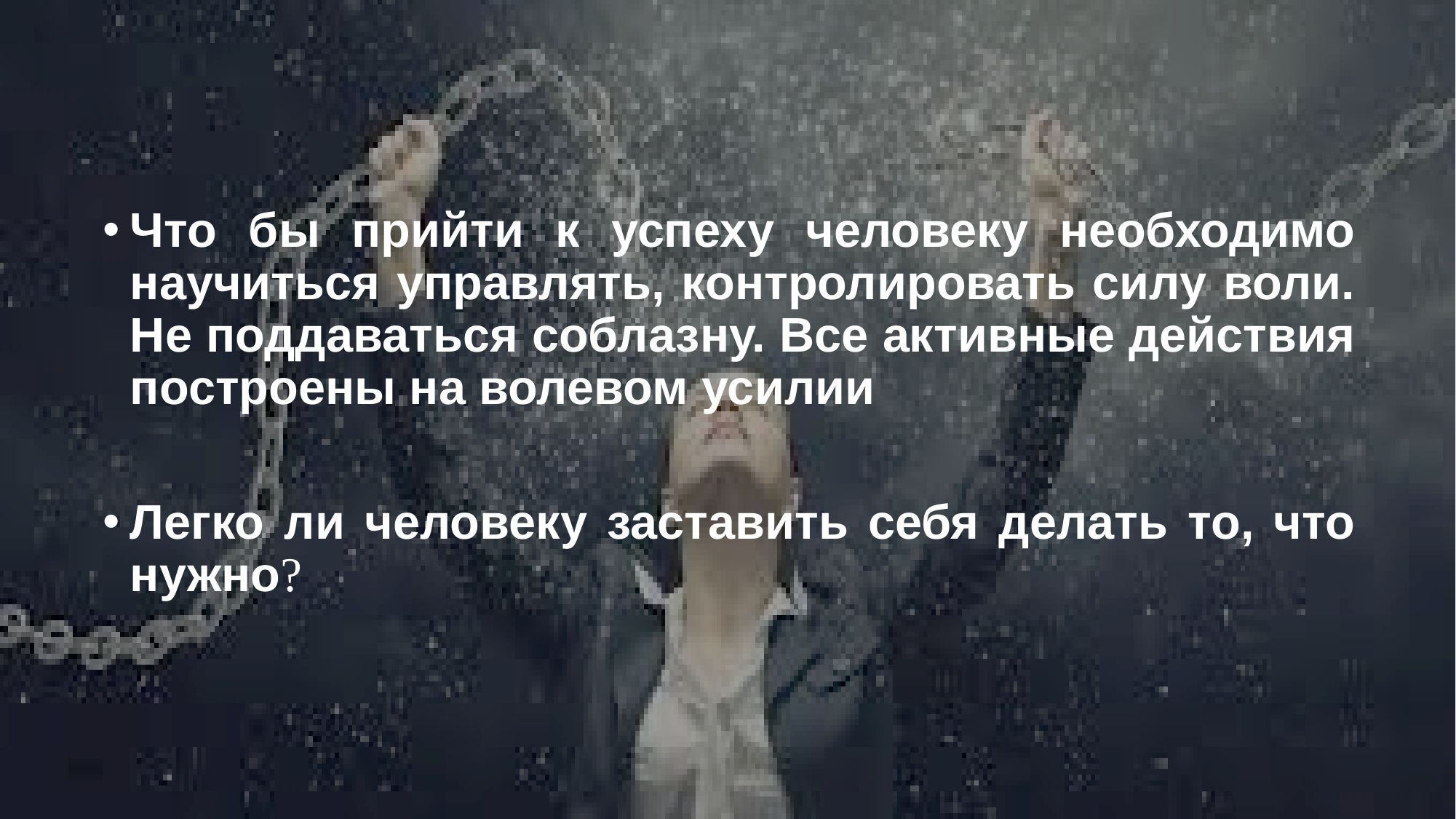

Что бы прийти к успеху человеку необходимо научиться управлять, контролировать силу воли. Не поддаваться соблазну. Все активные действия построены на волевом усилии

Легко ли человеку заставить себя делать то, что нужно?